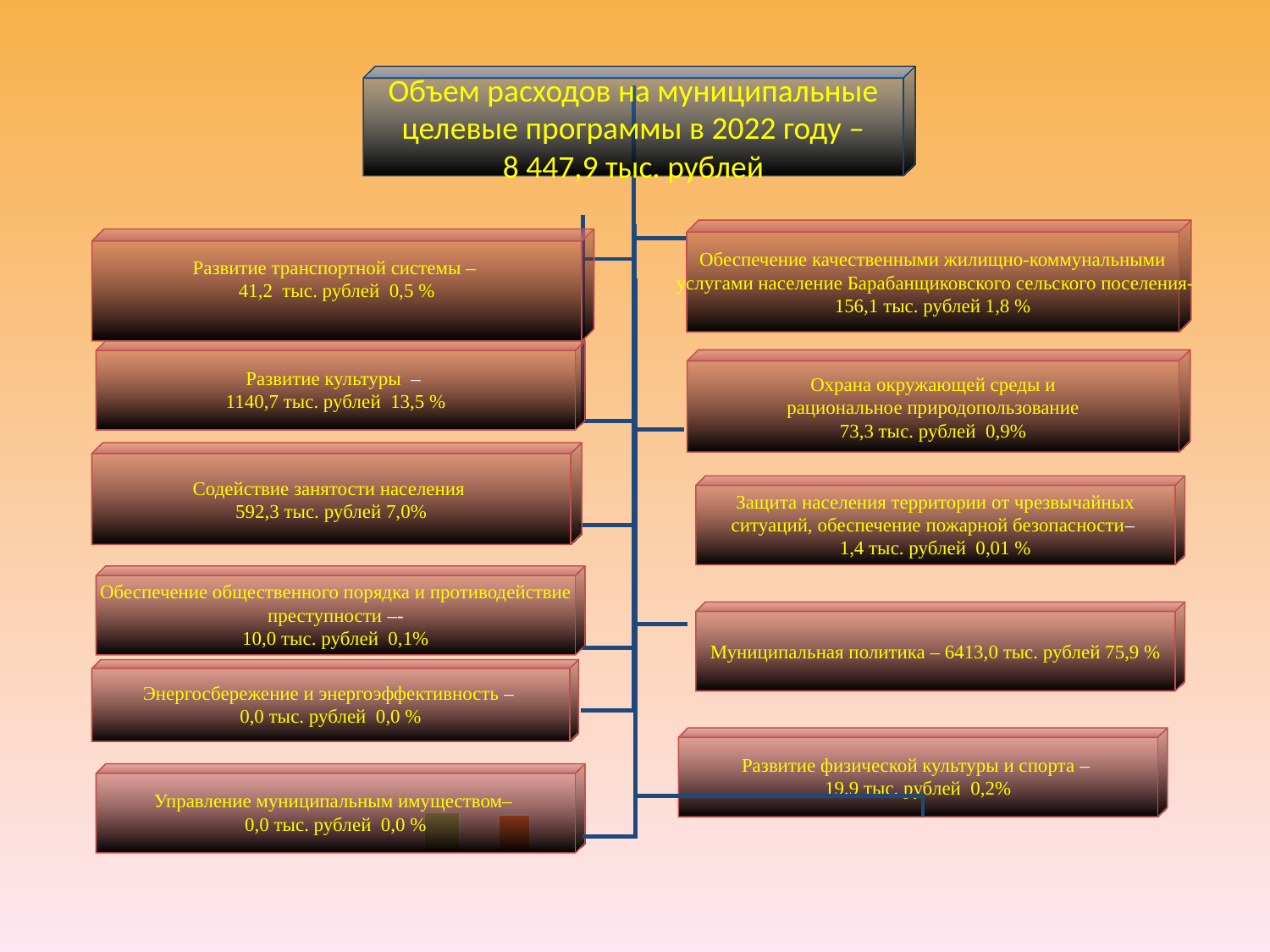

Объем расходов на муниципальные целевые программы в 2022 году –
8 447,9 тыс. рублей

Обеспечение качественными жилищно-коммунальными
 услугами население Барабанщиковского сельского поселения-
156,1 тыс. рублей 1,8 %
Развитие транспортной системы –
41,2  тыс. рублей  0,5 %

Развитие культуры  –
1140,7 тыс. рублей  13,5 %

 Охрана окружающей среды и
рациональное природопользование
73,3 тыс. рублей  0,9%

Содействие занятости населения
592,3 тыс. рублей 7,0%

Защита населения территории от чрезвычайных ситуаций, обеспечение пожарной безопасности–
1,4 тыс. рублей  0,01 %

Обеспечение общественного порядка и противодействие преступности –-
10,0 тыс. рублей  0,1%

Муниципальная политика – 6413,0 тыс. рублей 75,9 %

Энергосбережение и энергоэффективность –
0,0 тыс. рублей  0,0 %

Развитие физической культуры и спорта –
19,9 тыс. рублей  0,2%

Управление муниципальным имуществом–
0,0 тыс. рублей  0,0 %